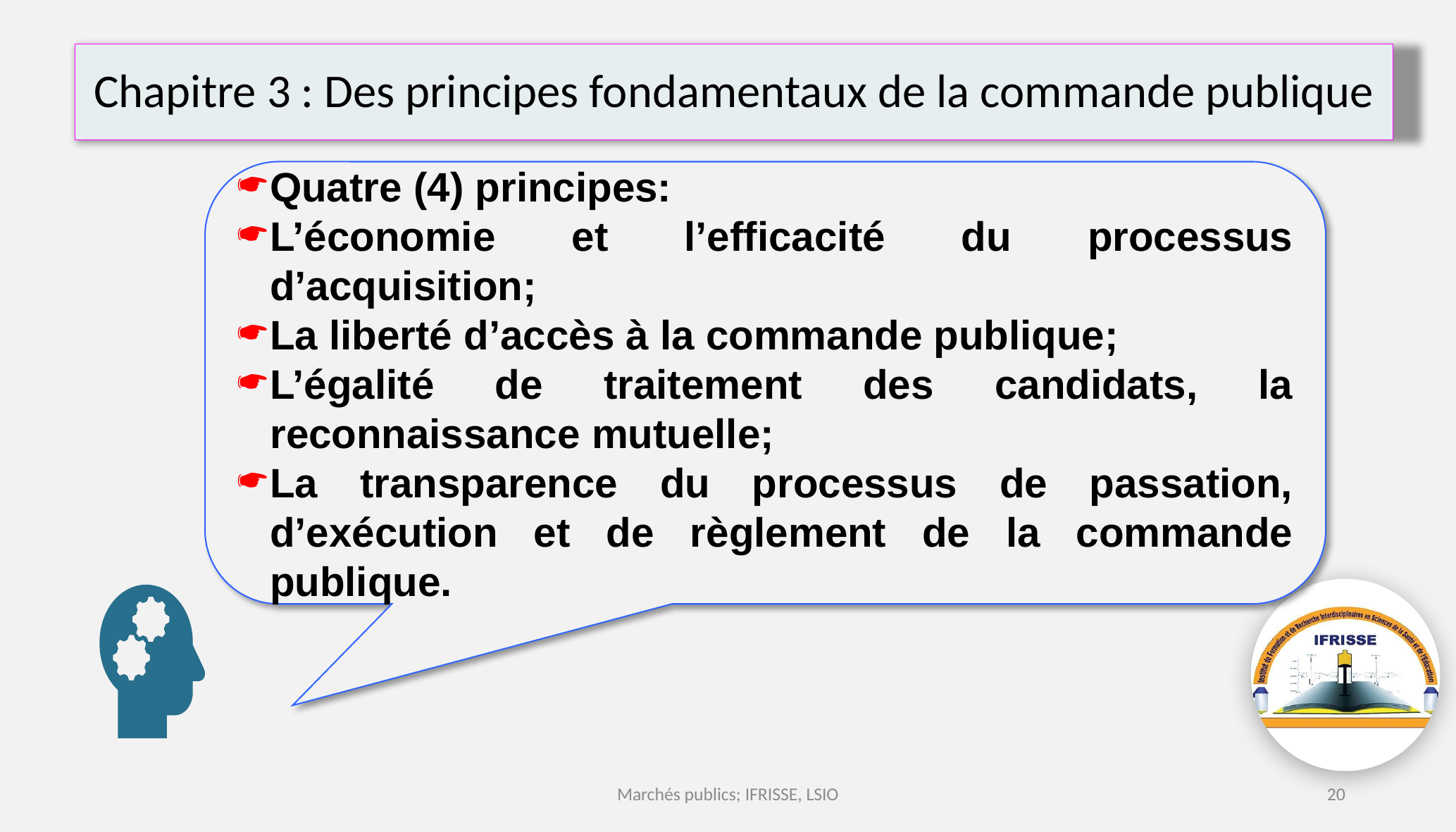

# Chapitre 3 : Des principes fondamentaux de la commande publique
Quatre (4) principes:
L’économie et l’efficacité du processus d’acquisition;
La liberté d’accès à la commande publique;
L’égalité de traitement des candidats, la reconnaissance mutuelle;
La transparence du processus de passation, d’exécution et de règlement de la commande publique.

Marchés publics; IFRISSE, LSIO
20